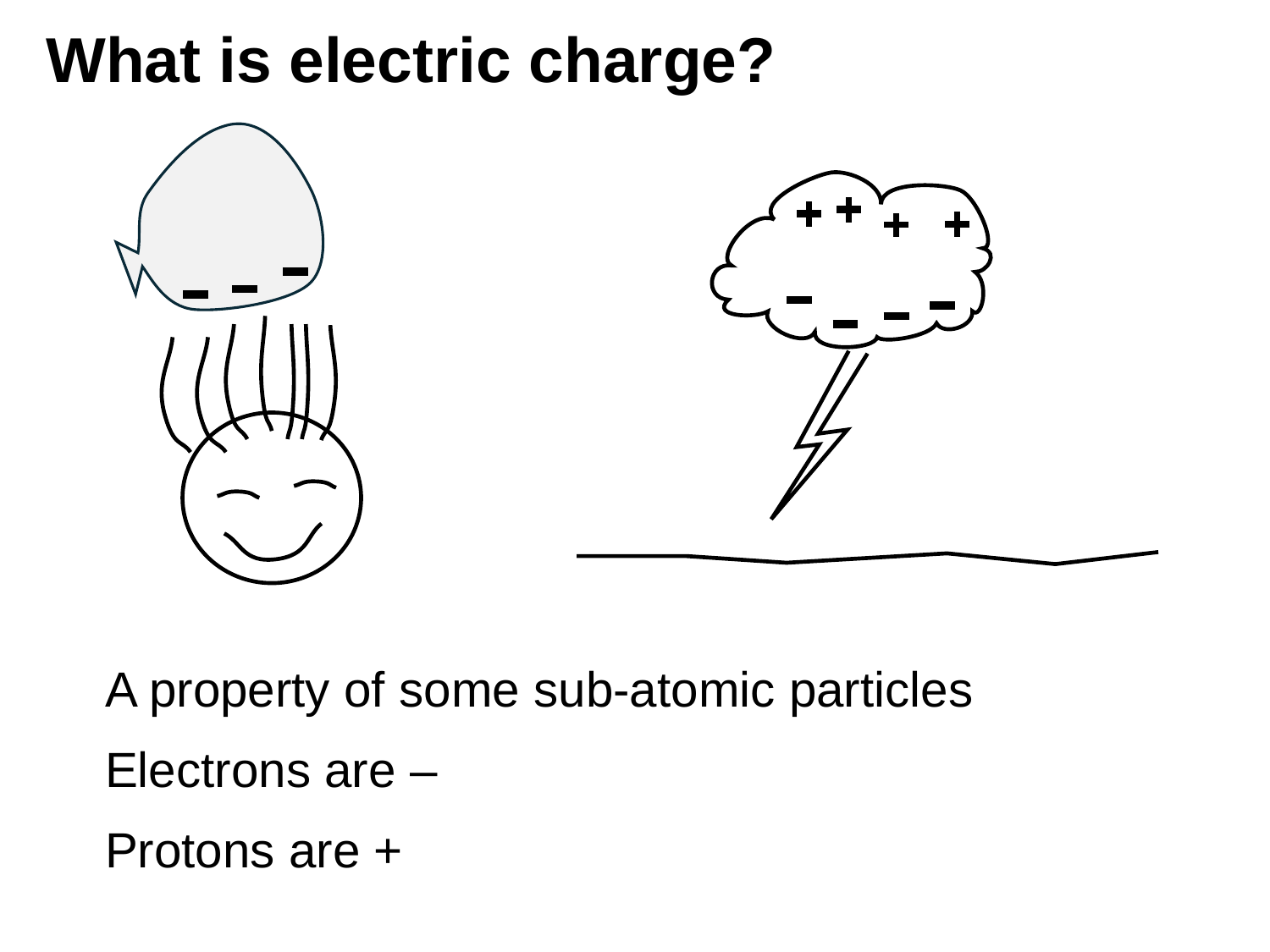

# What is electric charge?

A property of some sub-atomic particles
Electrons are –
Protons are +